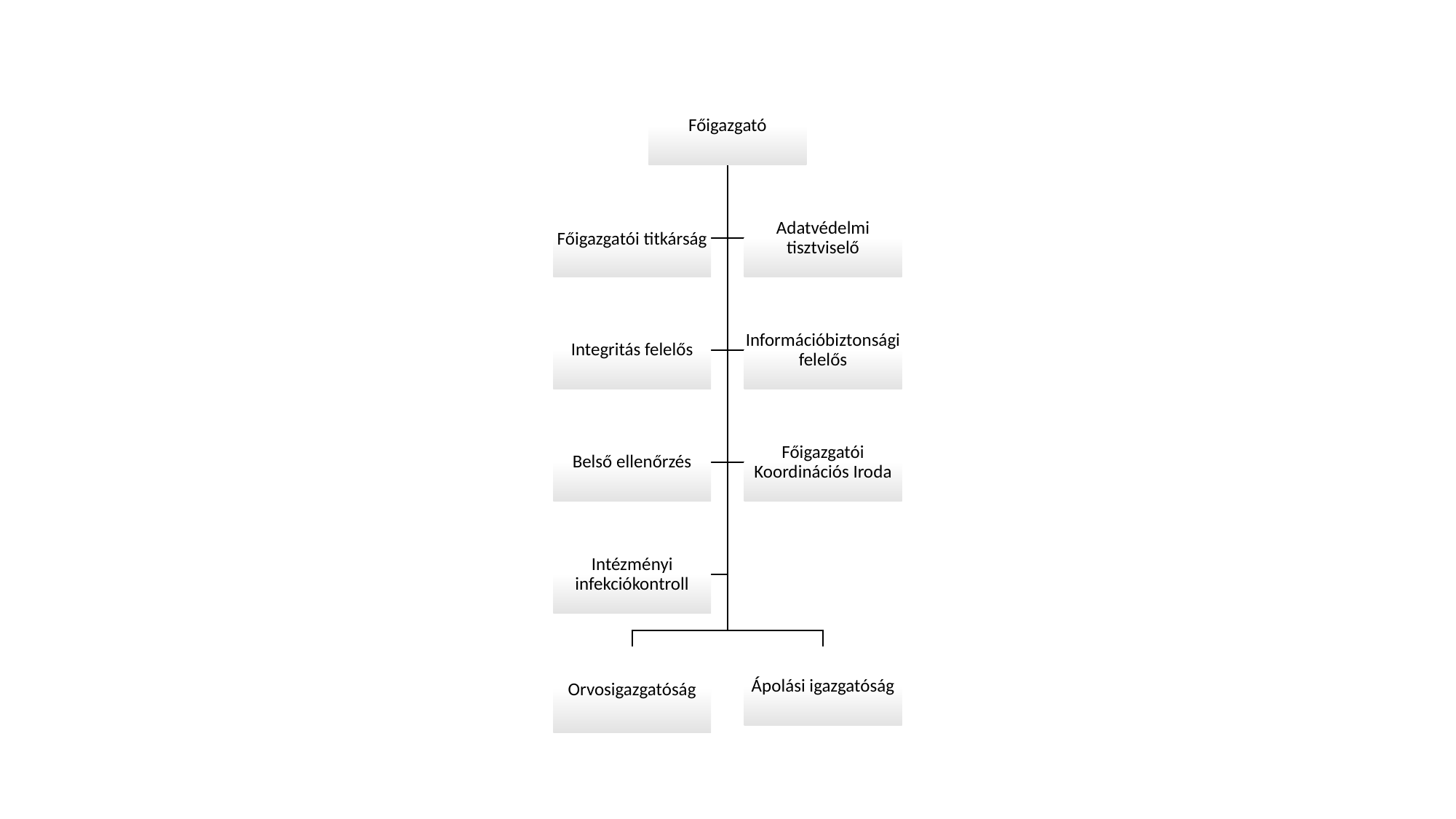

Főigazgató
Orvosigazgatóság
Ápolási igazgatóság

Főigazgatói titkárság

Adatvédelmi tisztviselő
Integritás felelős
Információbiztonsági felelős
Belső ellenőrzés
Főigazgatói Koordinációs Iroda
Intézményi infekciókontroll